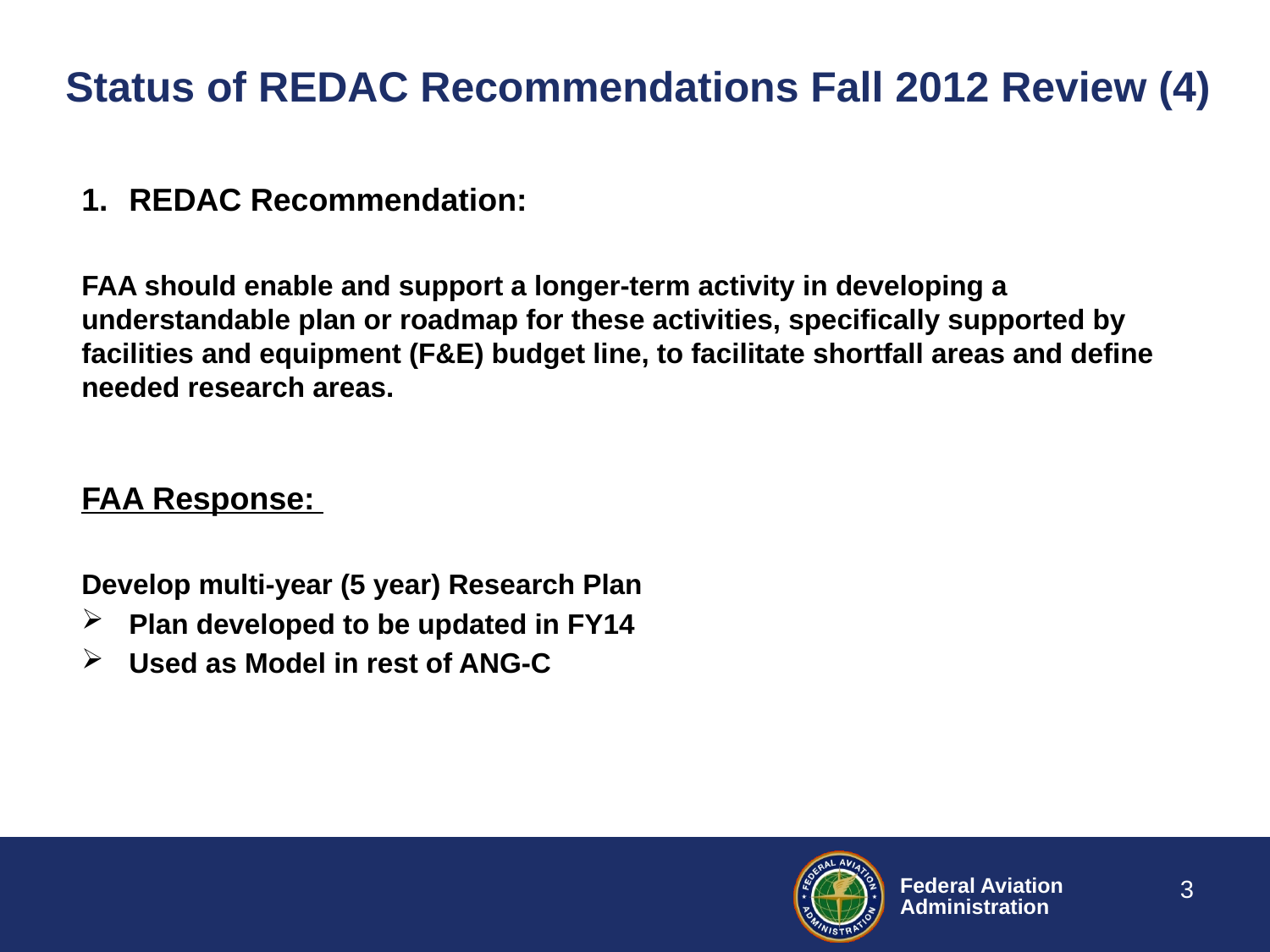

# Status of REDAC Recommendations Fall 2012 Review (4)
REDAC Recommendation:

FAA should enable and support a longer-term activity in developing a understandable plan or roadmap for these activities, specifically supported by facilities and equipment (F&E) budget line, to facilitate shortfall areas and define needed research areas.

FAA Response:

Develop multi-year (5 year) Research Plan
Plan developed to be updated in FY14
Used as Model in rest of ANG-C

3